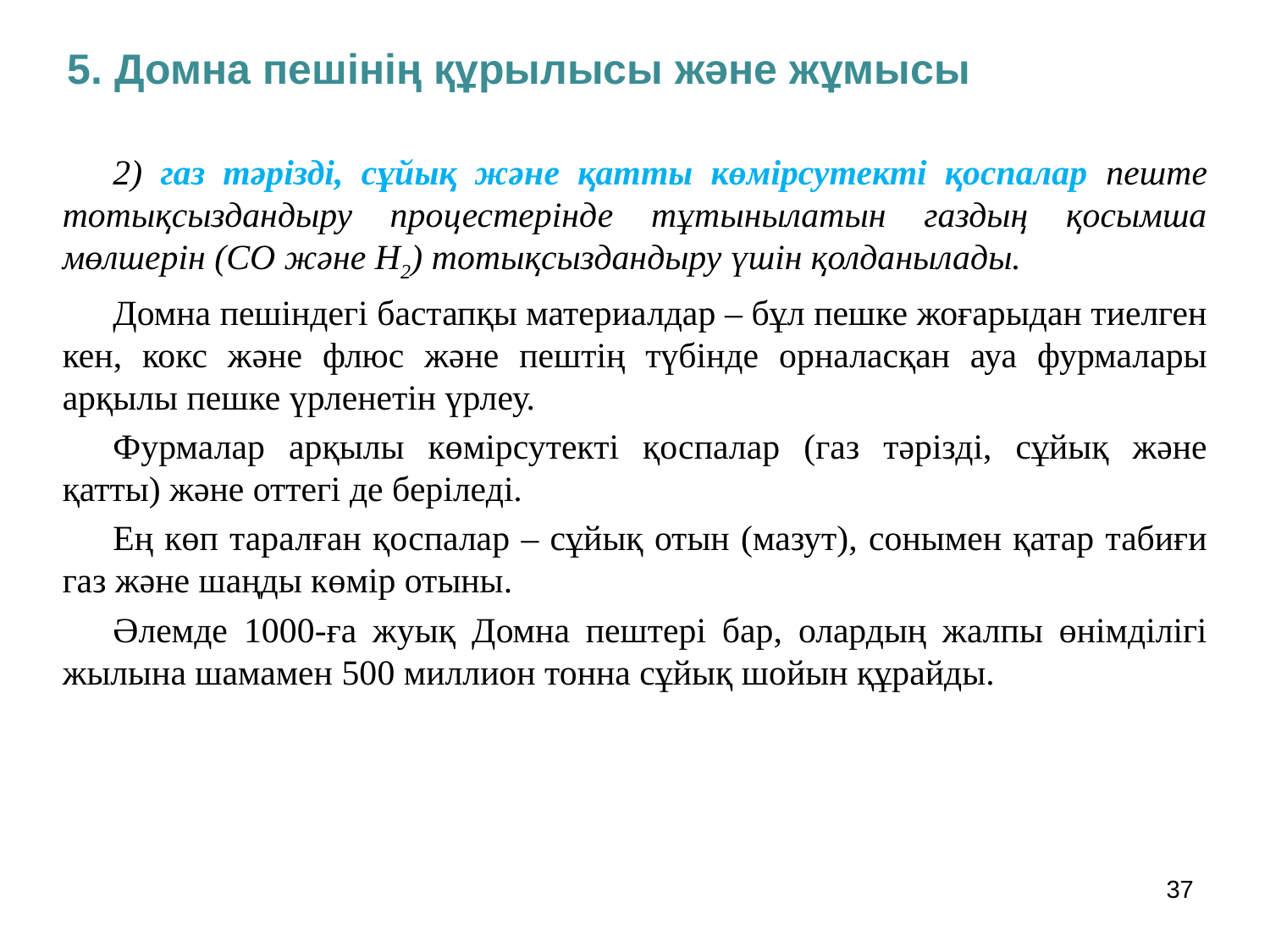

5. Домна пешінің құрылысы және жұмысы
2) газ тәрізді, сұйық және қатты көмірсутекті қоспалар пеште тотықсыздандыру процестерінде тұтынылатын газдың қосымша мөлшерін (СО және Н2) тотықсыздандыру үшін қолданылады.
Домна пешіндегі бастапқы материалдар – бұл пешке жоғарыдан тиелген кен, кокс және флюс және пештің түбінде орналасқан ауа фурмалары арқылы пешке үрленетін үрлеу.
Фурмалар арқылы көмірсутекті қоспалар (газ тәрізді, сұйық және қатты) және оттегі де беріледі.
Ең көп таралған қоспалар – сұйық отын (мазут), сонымен қатар табиғи газ және шаңды көмір отыны.
Әлемде 1000-ға жуық Домна пештері бар, олардың жалпы өнімділігі жылына шамамен 500 миллион тонна сұйық шойын құрайды.

37